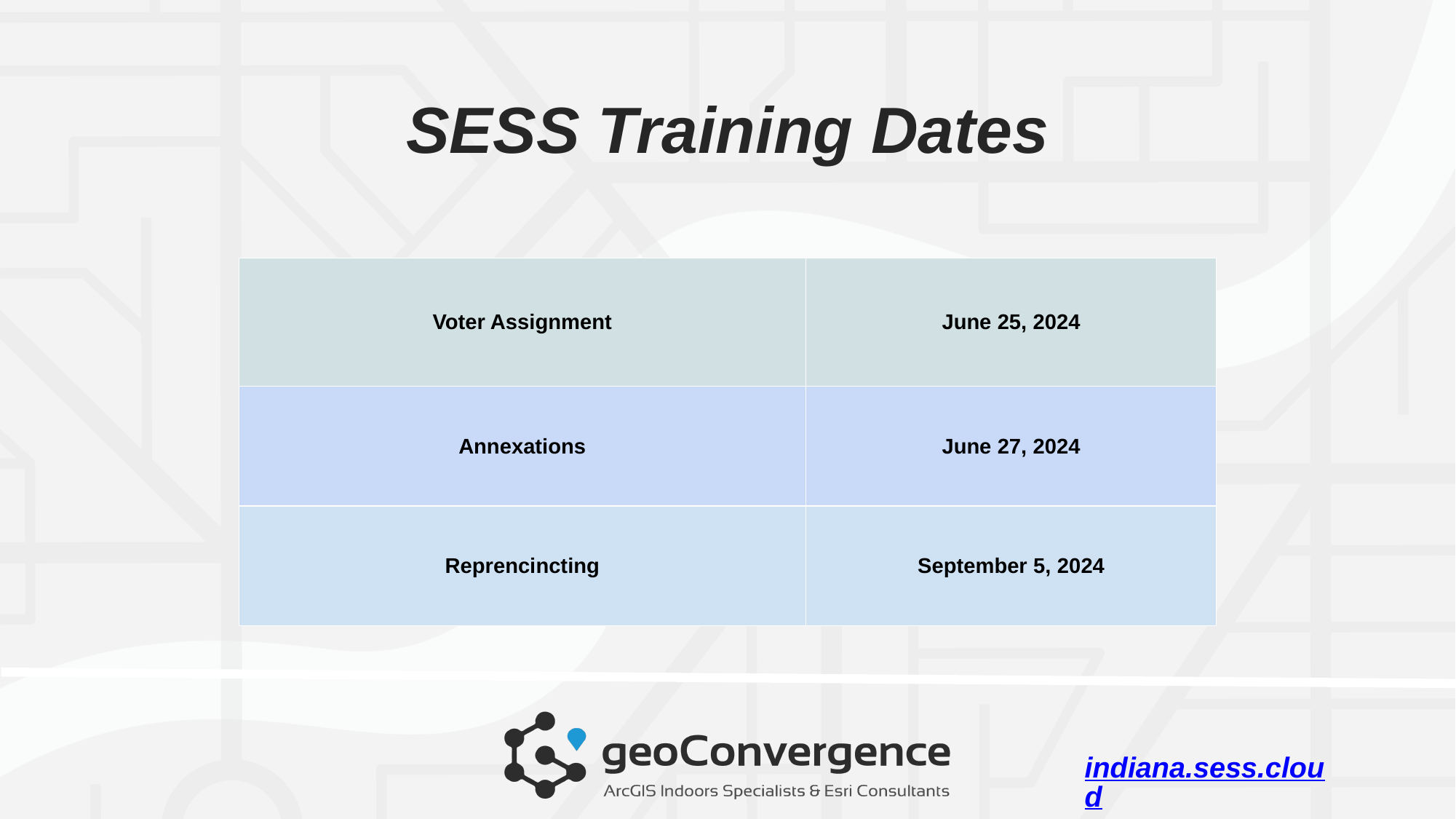

SESS Training Dates

| Voter Assignment | June 25, 2024 |
| --- | --- |
| Annexations | June 27, 2024 |
| Reprencincting | September 5, 2024 |
indiana.sess.cloud